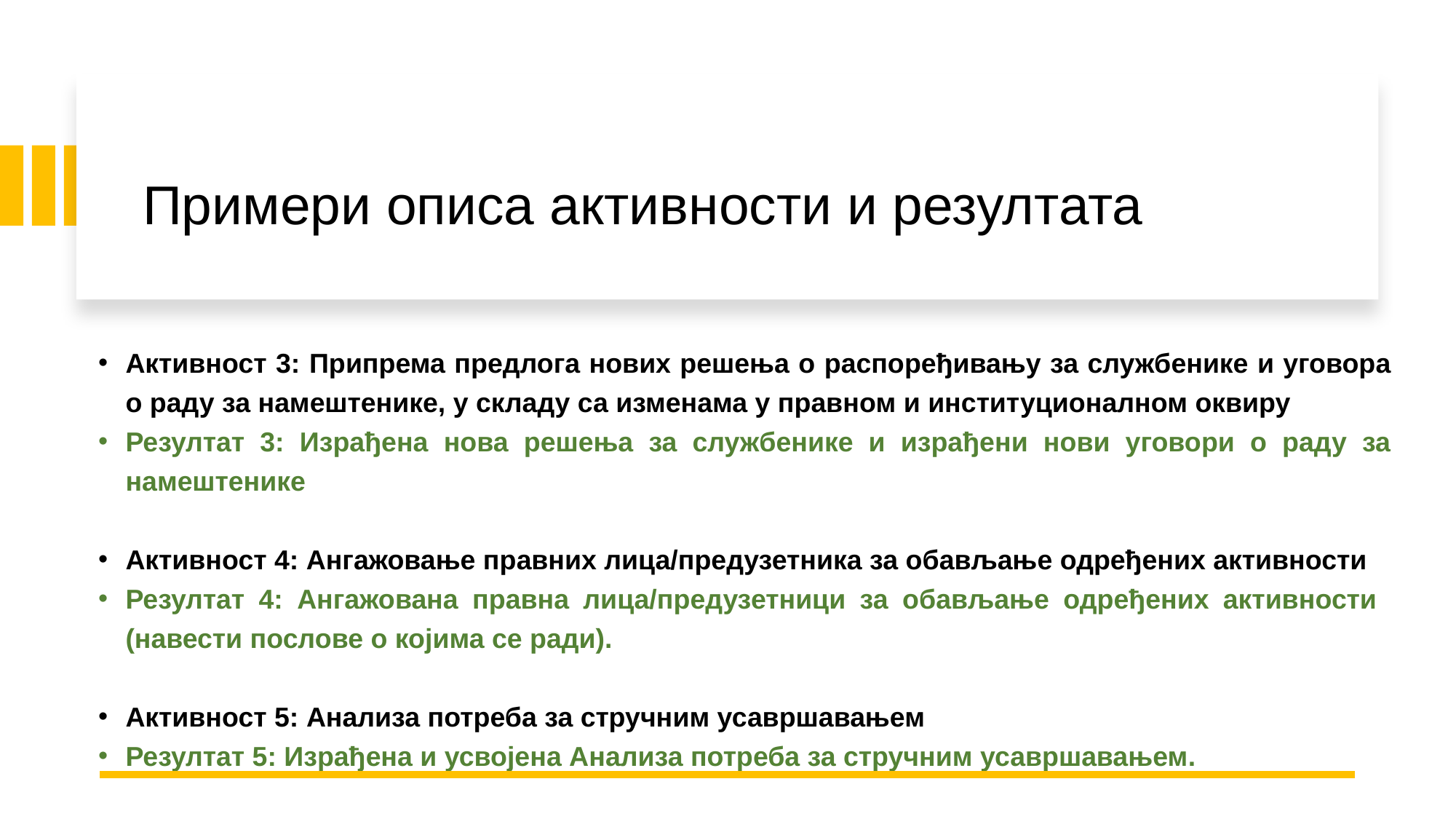

# Примери описа активности и резултата

Активност 3: Припрема предлога нових решења о распоређивању за службенике и уговора о раду за намештенике, у складу са изменама у правном и институционалном оквиру
Резултат 3: Израђена нова решења за службенике и израђени нови уговори о раду за намештенике

Активност 4: Ангажовање правних лица/предузетника за обављање одређених активности
Резултат 4: Ангажована правна лица/предузетници за обављање одређених активности  (навести послове о којима се ради).

Активност 5: Анализа потреба за стручним усавршавањем
Резултат 5: Израђена и усвојена Анализа потреба за стручним усавршавањем.